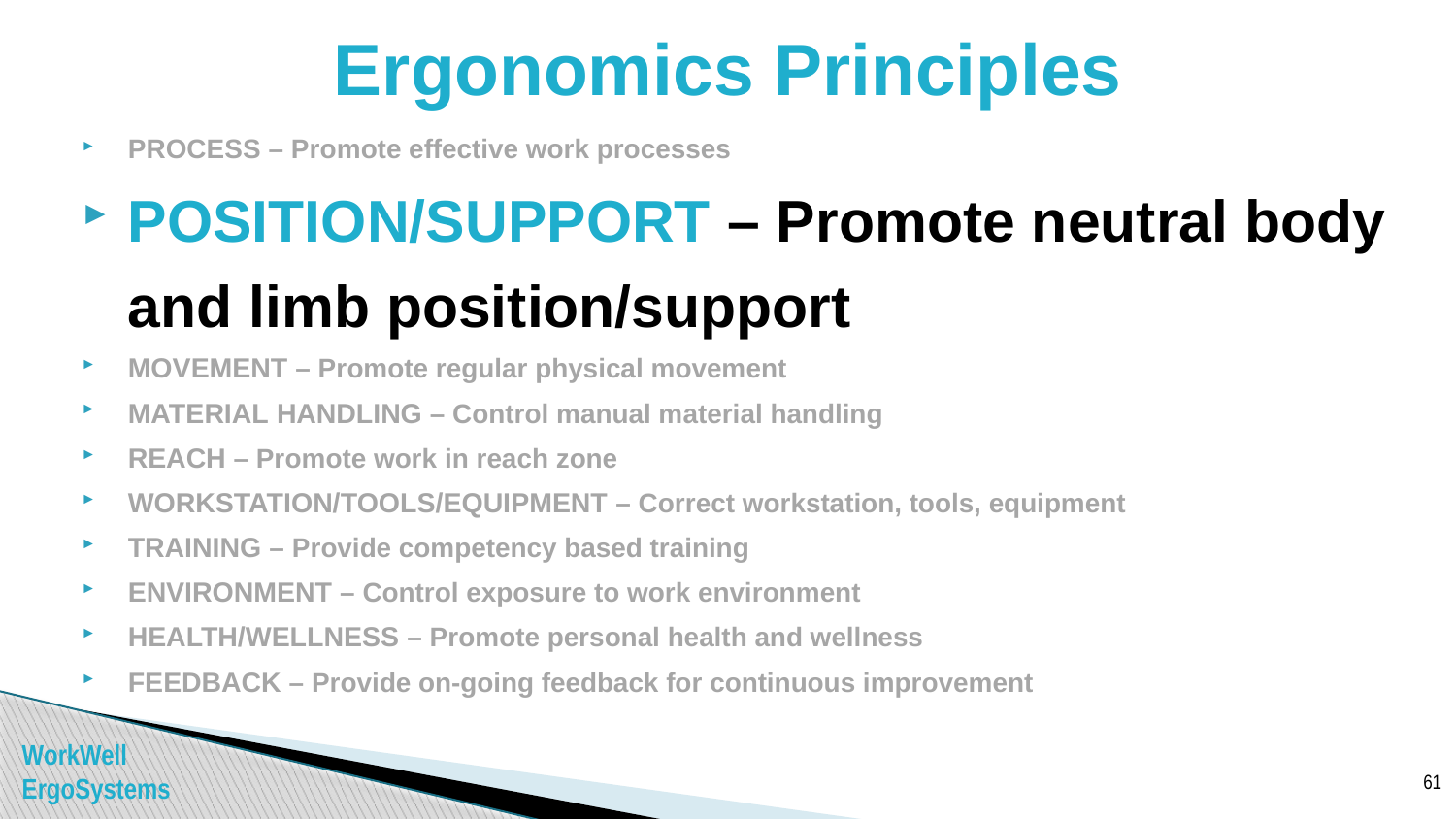

# Ergonomics Principles
PROCESS – Promote effective work processes
POSITION/SUPPORT – Promote neutral body and limb position/support
MOVEMENT – Promote regular physical movement
MATERIAL HANDLING – Control manual material handling
REACH – Promote work in reach zone
WORKSTATION/TOOLS/EQUIPMENT – Correct workstation, tools, equipment
TRAINING – Provide competency based training
ENVIRONMENT – Control exposure to work environment
HEALTH/WELLNESS – Promote personal health and wellness
FEEDBACK – Provide on-going feedback for continuous improvement

61